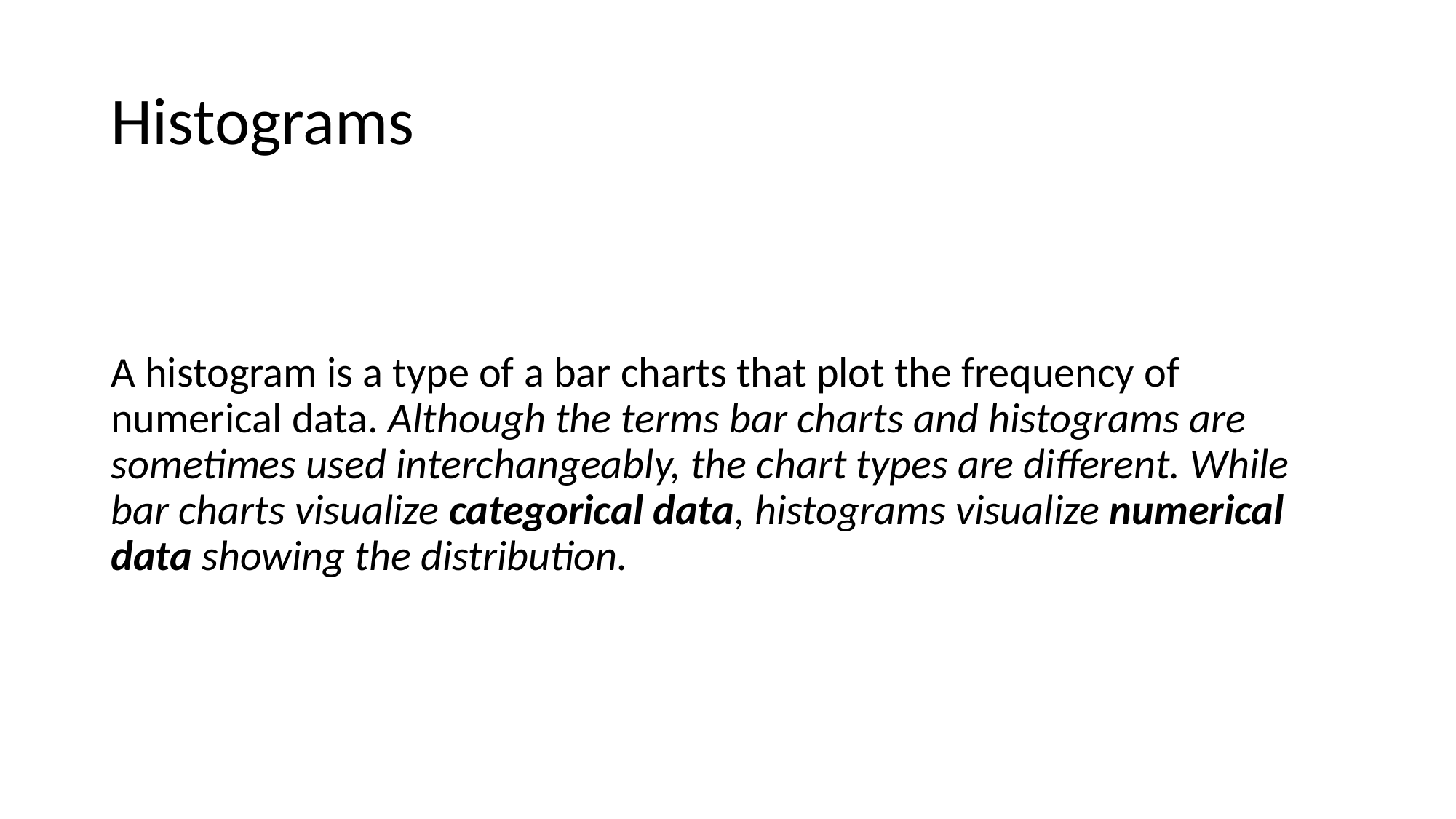

# Histograms

A histogram is a type of a bar charts that plot the frequency of numerical data. Although the terms bar charts and histograms are sometimes used interchangeably, the chart types are different. While bar charts visualize categorical data, histograms visualize numerical data showing the distribution.